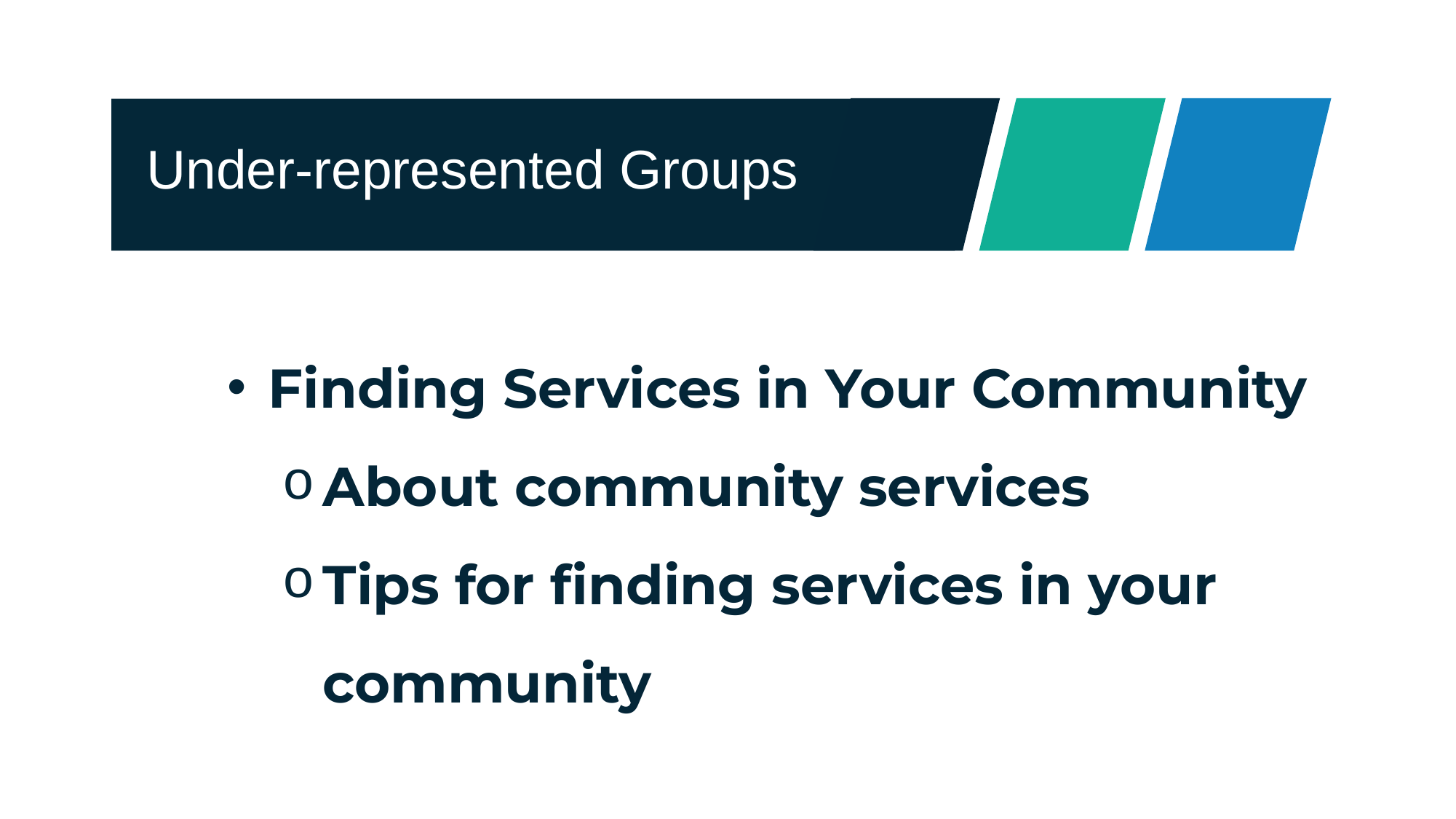

Under-represented Groups
Finding Services in Your Community
About community services
Tips for finding services in your community